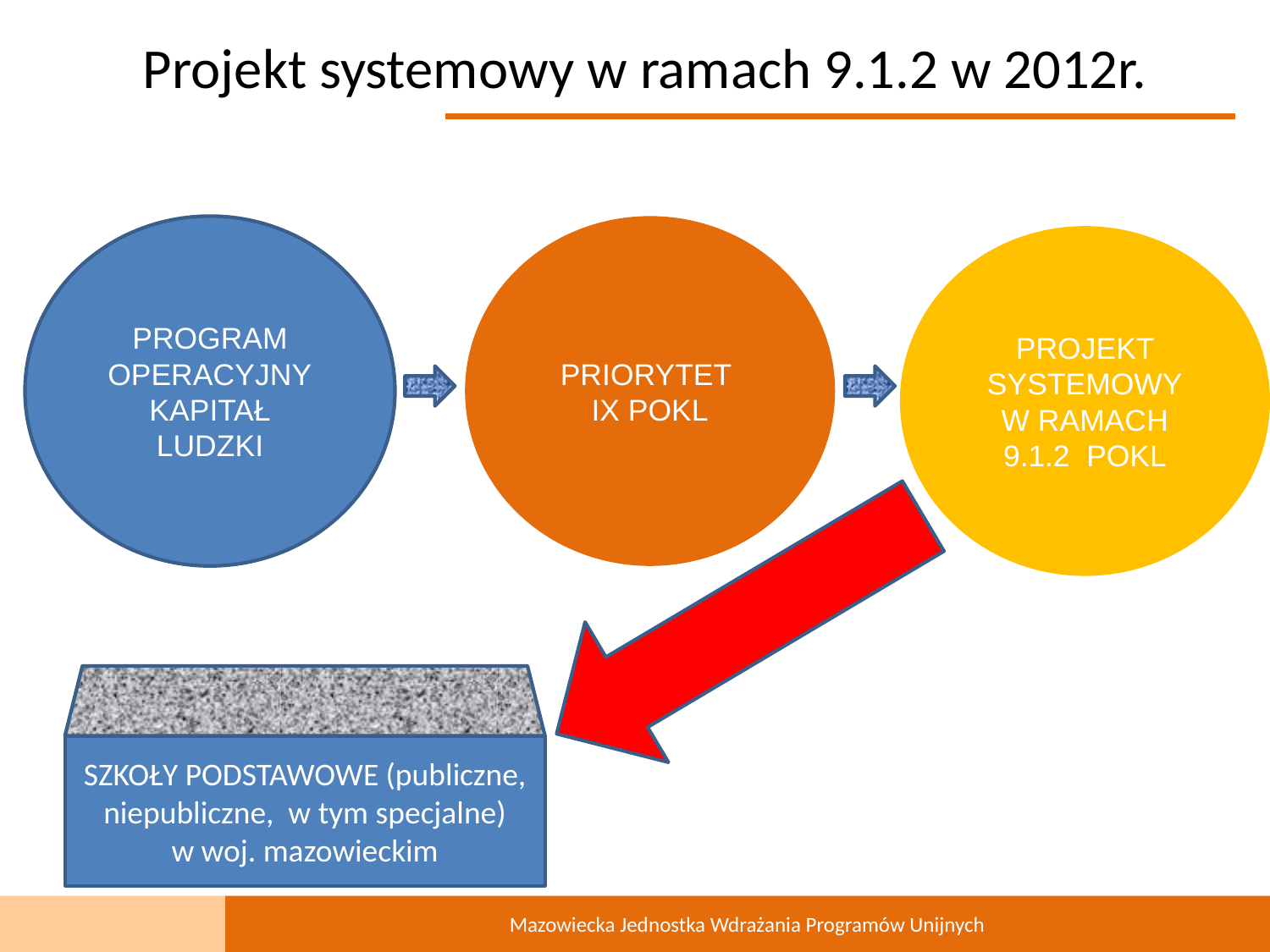

Projekt systemowy w ramach 9.1.2 w 2012r.

PROGRAM OPERACYJNY
KAPITAŁ LUDZKI
PRIORYTET
IX POKL
PROJEKT SYSTEMOWY
W RAMACH 9.1.2  POKL

SZKOŁY PODSTAWOWE (publiczne,
niepubliczne,  w tym specjalne)
w woj. mazowieckim

Mazowiecka Jednostka Wdrażania Programów Unijnych